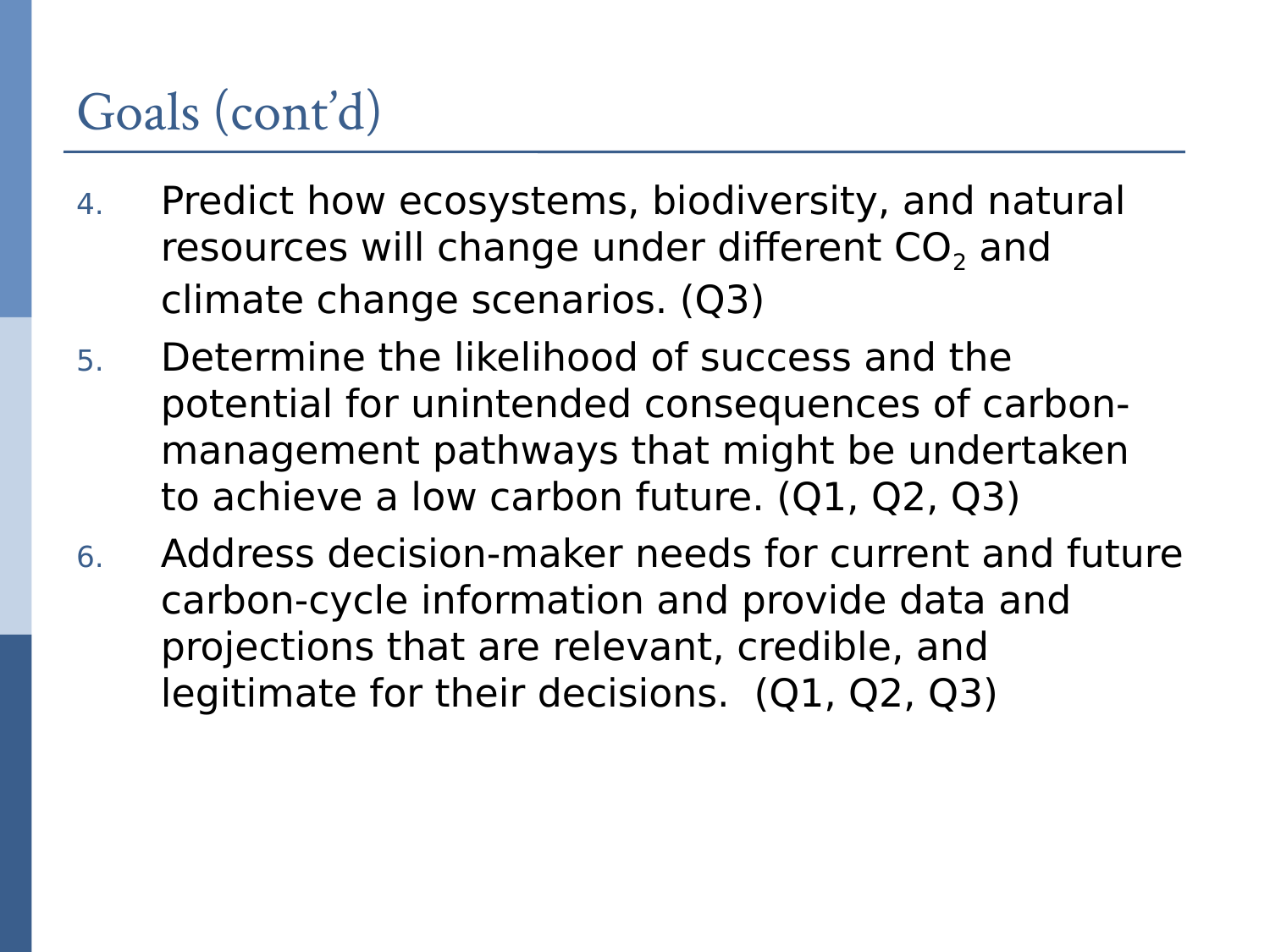

# Goals (cont’d)
Predict how ecosystems, biodiversity, and natural resources will change under different CO2 and climate change scenarios. (Q3)
Determine the likelihood of success and the potential for unintended consequences of carbon-management pathways that might be undertaken to achieve a low carbon future. (Q1, Q2, Q3)
Address decision-maker needs for current and future carbon-cycle information and provide data and projections that are relevant, credible, and legitimate for their decisions.  (Q1, Q2, Q3)